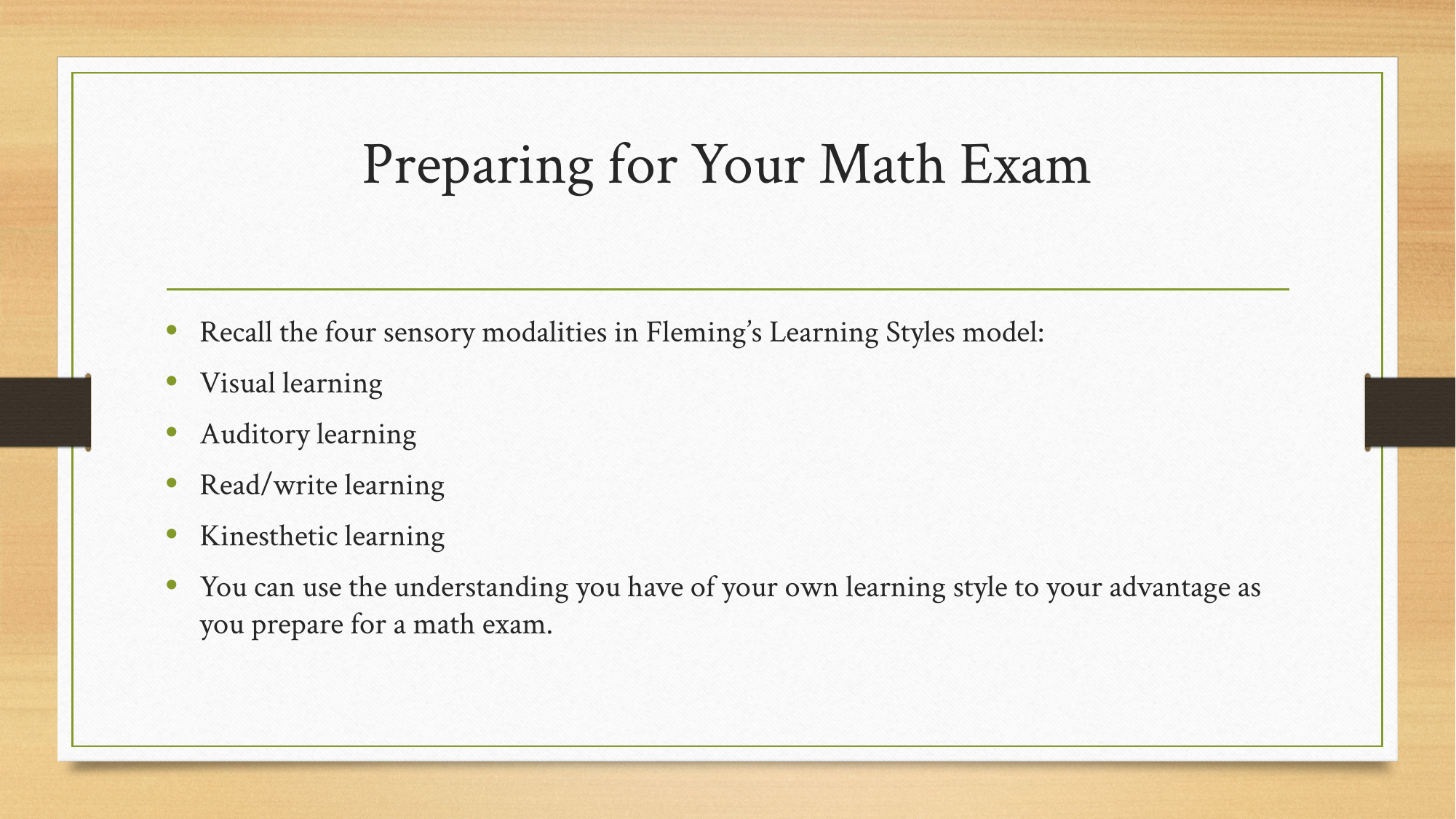

# Preparing for Your Math Exam
Recall the four sensory modalities in Fleming’s Learning Styles model:
Visual learning
Auditory learning
Read/write learning
Kinesthetic learning
You can use the understanding you have of your own learning style to your advantage as you prepare for a math exam.